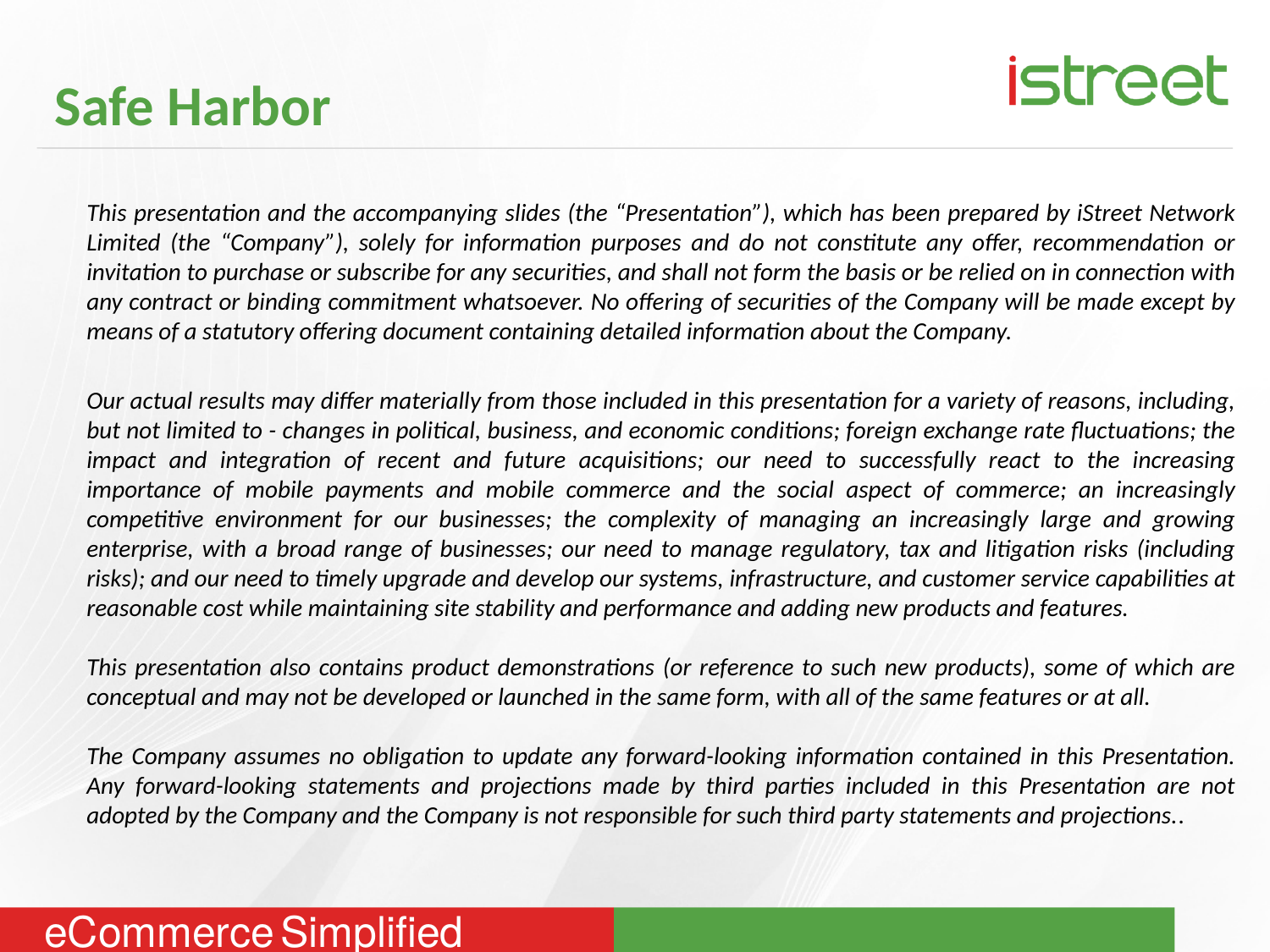

Safe Harbor
This presentation and the accompanying slides (the “Presentation”), which has been prepared by iStreet Network Limited (the “Company”), solely for information purposes and do not constitute any offer, recommendation or invitation to purchase or subscribe for any securities, and shall not form the basis or be relied on in connection with any contract or binding commitment whatsoever. No offering of securities of the Company will be made except by means of a statutory offering document containing detailed information about the Company.

Our actual results may differ materially from those included in this presentation for a variety of reasons, including, but not limited to - changes in political, business, and economic conditions; foreign exchange rate fluctuations; the impact and integration of recent and future acquisitions; our need to successfully react to the increasing importance of mobile payments and mobile commerce and the social aspect of commerce; an increasingly competitive environment for our businesses; the complexity of managing an increasingly large and growing enterprise, with a broad range of businesses; our need to manage regulatory, tax and litigation risks (including risks); and our need to timely upgrade and develop our systems, infrastructure, and customer service capabilities at reasonable cost while maintaining site stability and performance and adding new products and features.

This presentation also contains product demonstrations (or reference to such new products), some of which are conceptual and may not be developed or launched in the same form, with all of the same features or at all.

The Company assumes no obligation to update any forward-looking information contained in this Presentation. Any forward-looking statements and projections made by third parties included in this Presentation are not adopted by the Company and the Company is not responsible for such third party statements and projections..